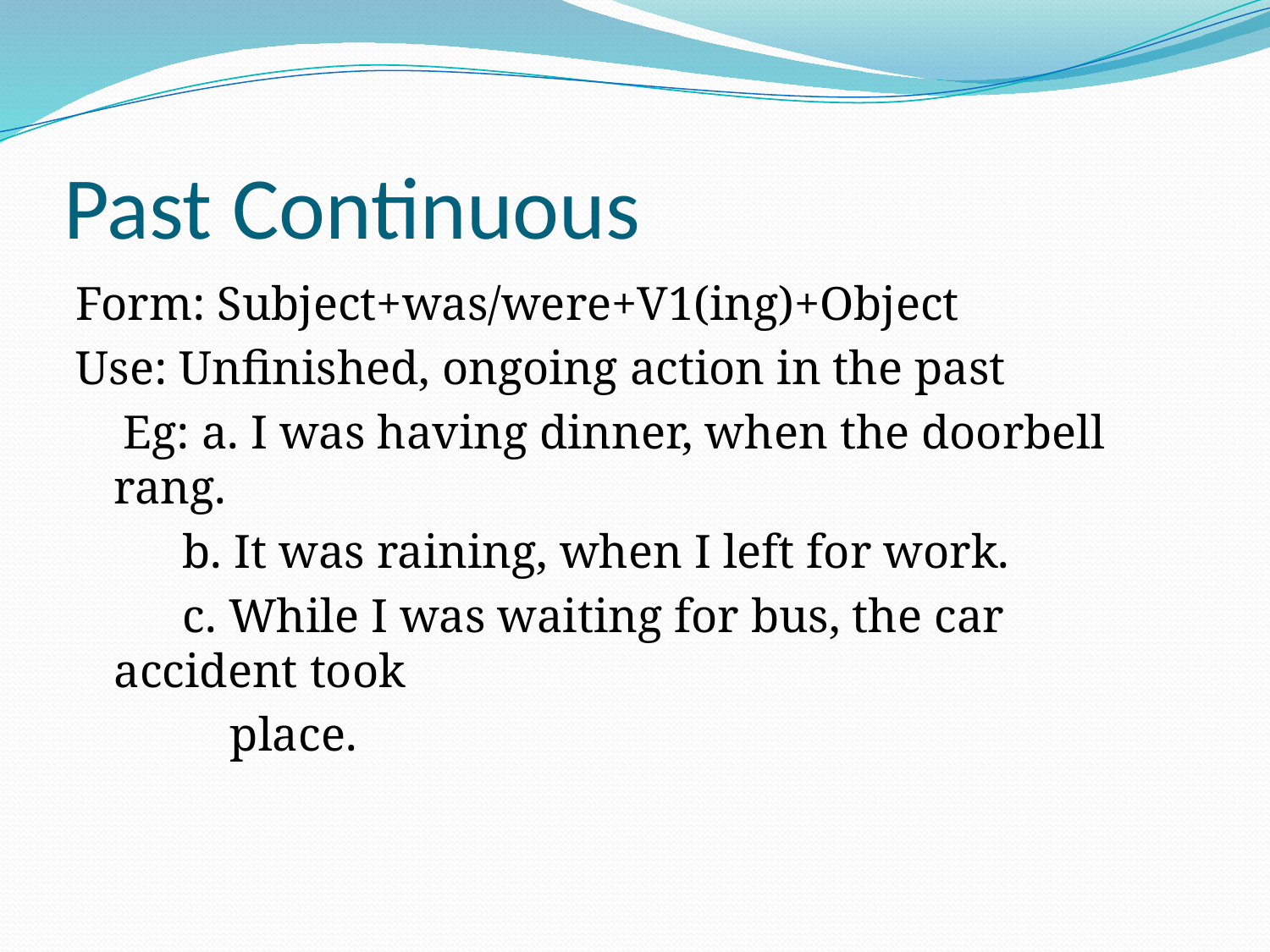

# Past Continuous
Form: Subject+was/were+V1(ing)+Object
Use: Unfinished, ongoing action in the past
    Eg: a. I was having dinner, when the doorbell rang.
         b. It was raining, when I left for work.
         c. While I was waiting for bus, the car accident took
             place.